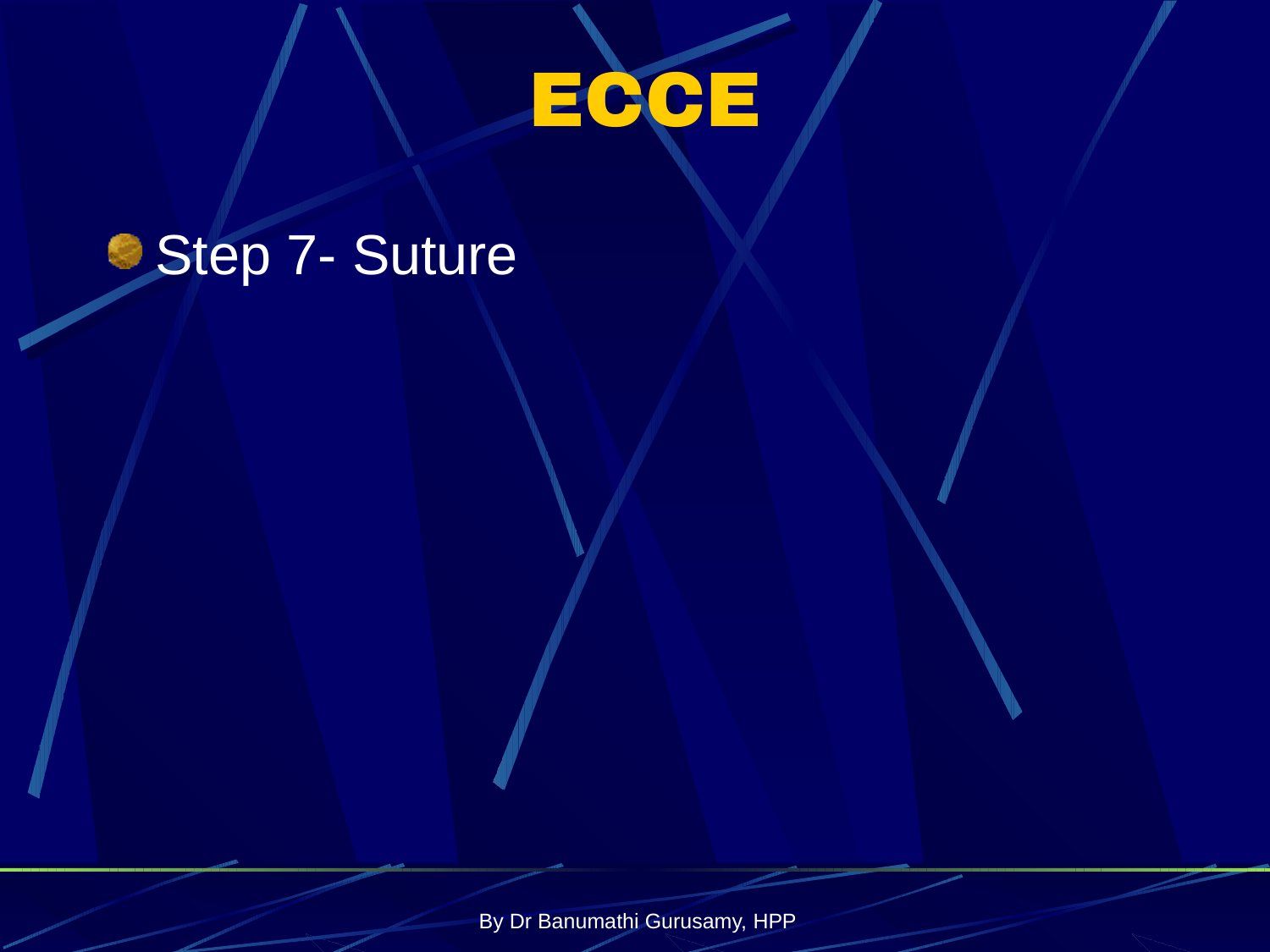

# ECCE
Step 7- Suture

By Dr Banumathi Gurusamy, HPP